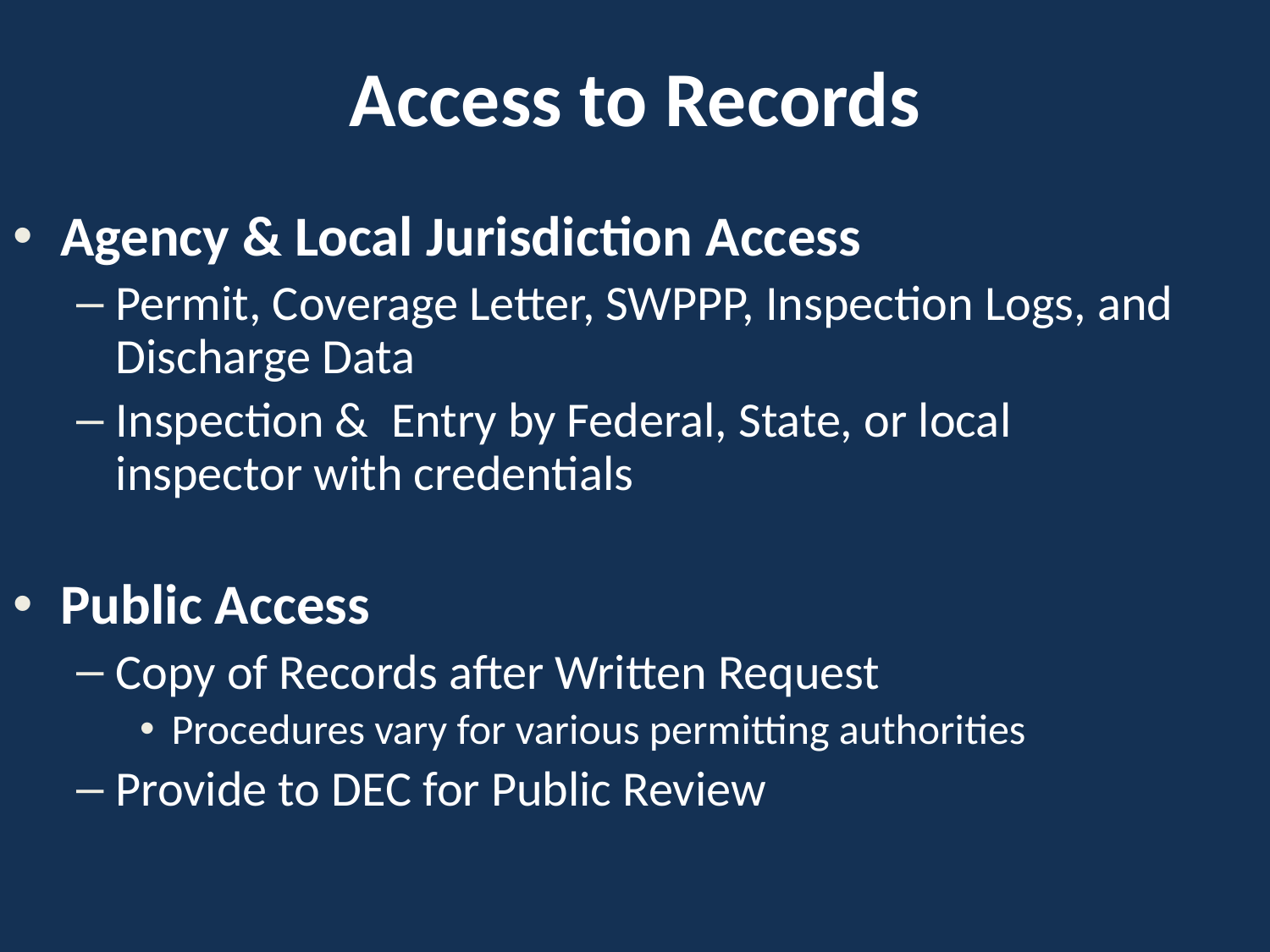

# Access to Records
Agency & Local Jurisdiction Access
Permit, Coverage Letter, SWPPP, Inspection Logs, and Discharge Data
Inspection &  Entry by Federal, State, or local inspector with credentials

Public Access
Copy of Records after Written Request
Procedures vary for various permitting authorities
Provide to DEC for Public Review